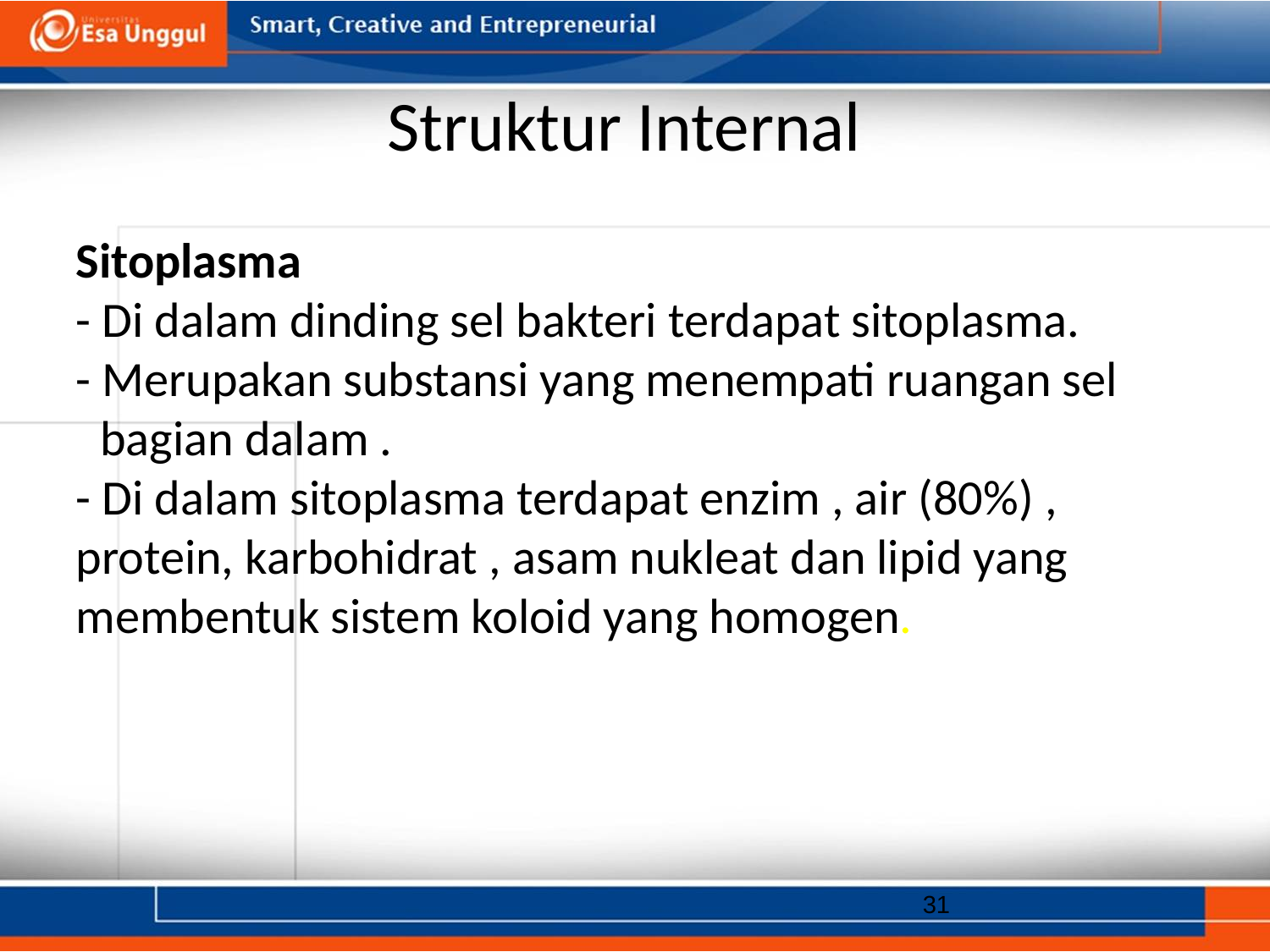

# Struktur Internal
Sitoplasma
- Di dalam dinding sel bakteri terdapat sitoplasma.
- Merupakan substansi yang menempati ruangan sel bagian dalam .
- Di dalam sitoplasma terdapat enzim , air (80%) , protein, karbohidrat , asam nukleat dan lipid yang membentuk sistem koloid yang homogen.
31